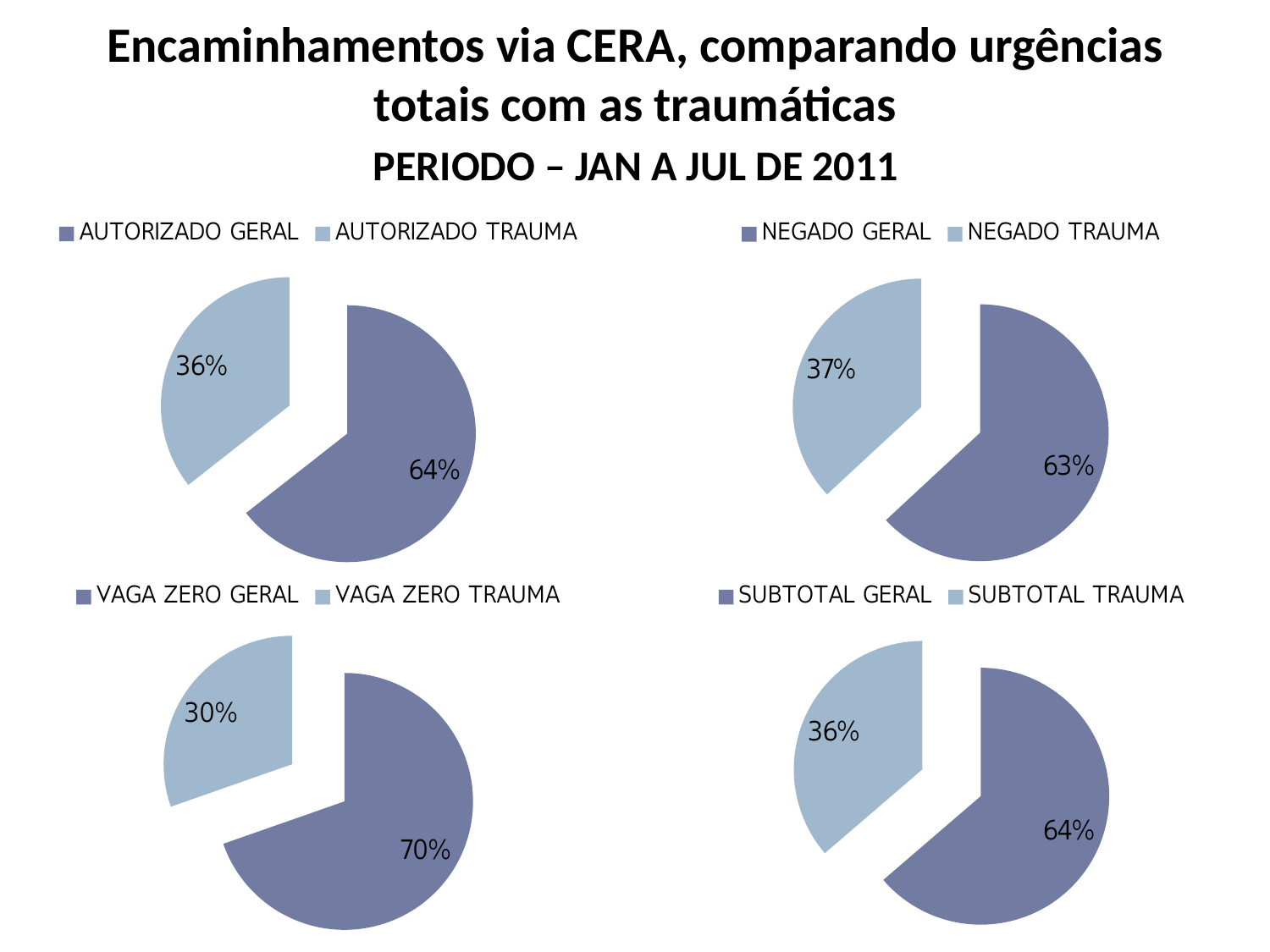

Encaminhamentos via CERA, comparando urgências totais com as traumáticas
 PERIODO – JAN A JUL DE 2011

### Chart

| Category |  |
|---|---|
| AUTORIZADO GERAL | 5187.0 |
| AUTORIZADO TRAUMA | 2866.0 |

### Chart

| Category |  |
|---|---|
| NEGADO GERAL | 19478.0 |
| NEGADO TRAUMA | 11393.0 |

### Chart

| Category |  |
|---|---|
| VAGA ZERO GERAL | 1509.0 |
| VAGA ZERO TRAUMA | 658.0 |

### Chart

| Category |  |
|---|---|
| SUBTOTAL GERAL | 26174.0 |
| SUBTOTAL TRAUMA | 14917.0 |